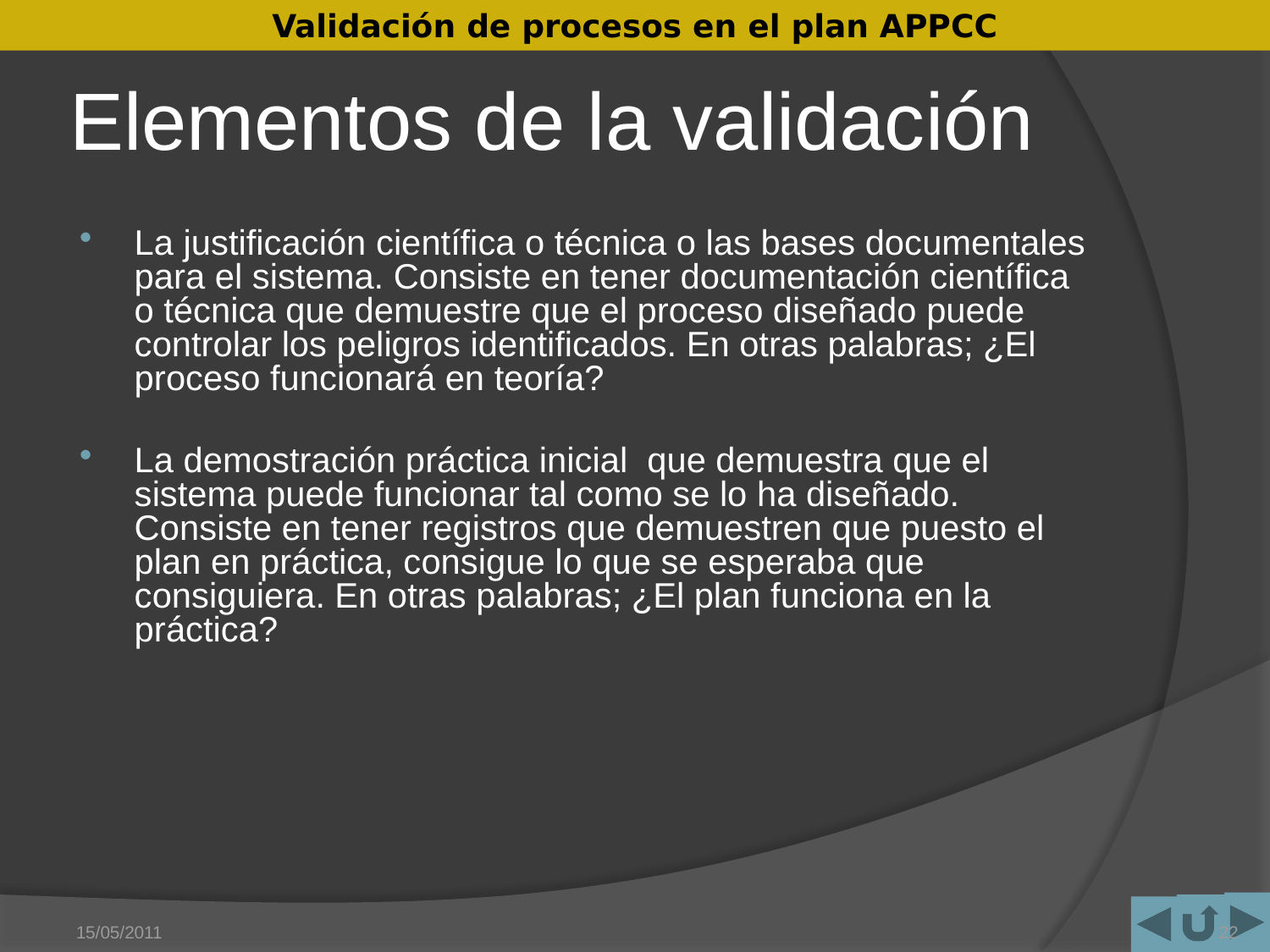

# Elementos de la validación
La justificación científica o técnica o las bases documentales para el sistema. Consiste en tener documentación científica o técnica que demuestre que el proceso diseñado puede controlar los peligros identificados. En otras palabras; ¿El proceso funcionará en teoría?

La demostración práctica inicial  que demuestra que el sistema puede funcionar tal como se lo ha diseñado.  Consiste en tener registros que demuestren que puesto el plan en práctica, consigue lo que se esperaba que consiguiera. En otras palabras; ¿El plan funciona en la práctica?

15/05/2011
22